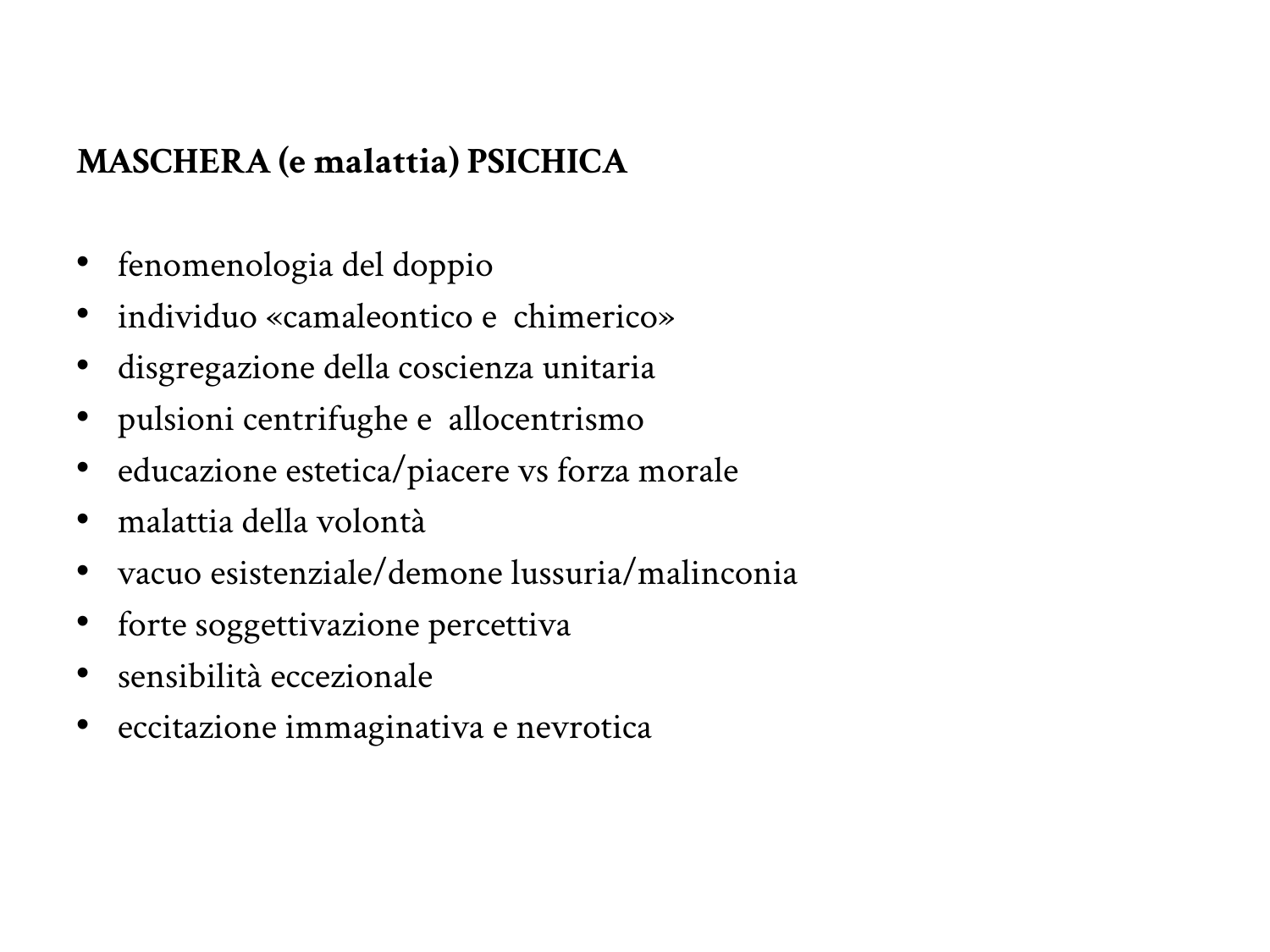

#
MASCHERA (e malattia) PSICHICA

fenomenologia del doppio
individuo «camaleontico e  chimerico»
disgregazione della coscienza unitaria
pulsioni centrifughe e  allocentrismo
educazione estetica/piacere vs forza morale
malattia della volontà
vacuo esistenziale/demone lussuria/malinconia
forte soggettivazione percettiva
sensibilità eccezionale
eccitazione immaginativa e nevrotica